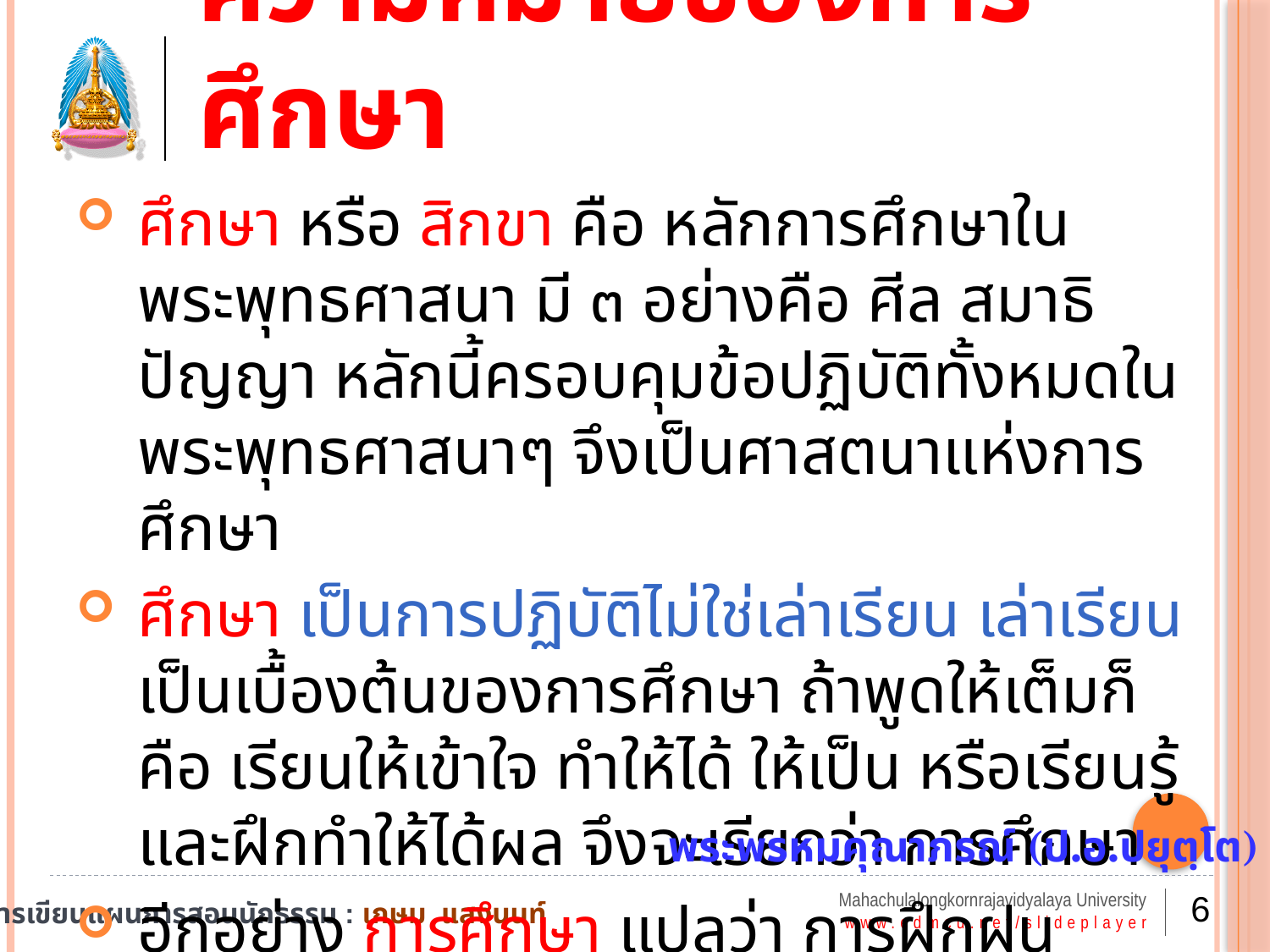

# ความหมายของการศึกษา
ศึกษา หรือ สิกขา คือ หลักการศึกษาในพระพุทธศาสนา มี ๓ อย่างคือ ศีล สมาธิ ปัญญา หลักนี้ครอบคุมข้อปฏิบัติทั้งหมดในพระพุทธศาสนาๆ จึงเป็นศาสตนาแห่งการศึกษา
ศึกษา เป็นการปฏิบัติไม่ใช่เล่าเรียน เล่าเรียน เป็นเบื้องต้นของการศึกษา ถ้าพูดให้เต็มก็คือ เรียนให้เข้าใจ ทำให้ได้ ให้เป็น หรือเรียนรู้และฝึกทำให้ได้ผล จึงจะเรียกว่า การศึกษา
อีกอย่าง การศึกษา แปลว่า การฝึกฝนพัฒนา อิงอาศัยความเชื่อที่ว่ามนุษย์มีศักยภาพที่พัฒนาได้...พัฒนาด้วยไตรสิกขา
พระพรหมคุณาภรณ์ (ป.อ.ปยุตฺโต)